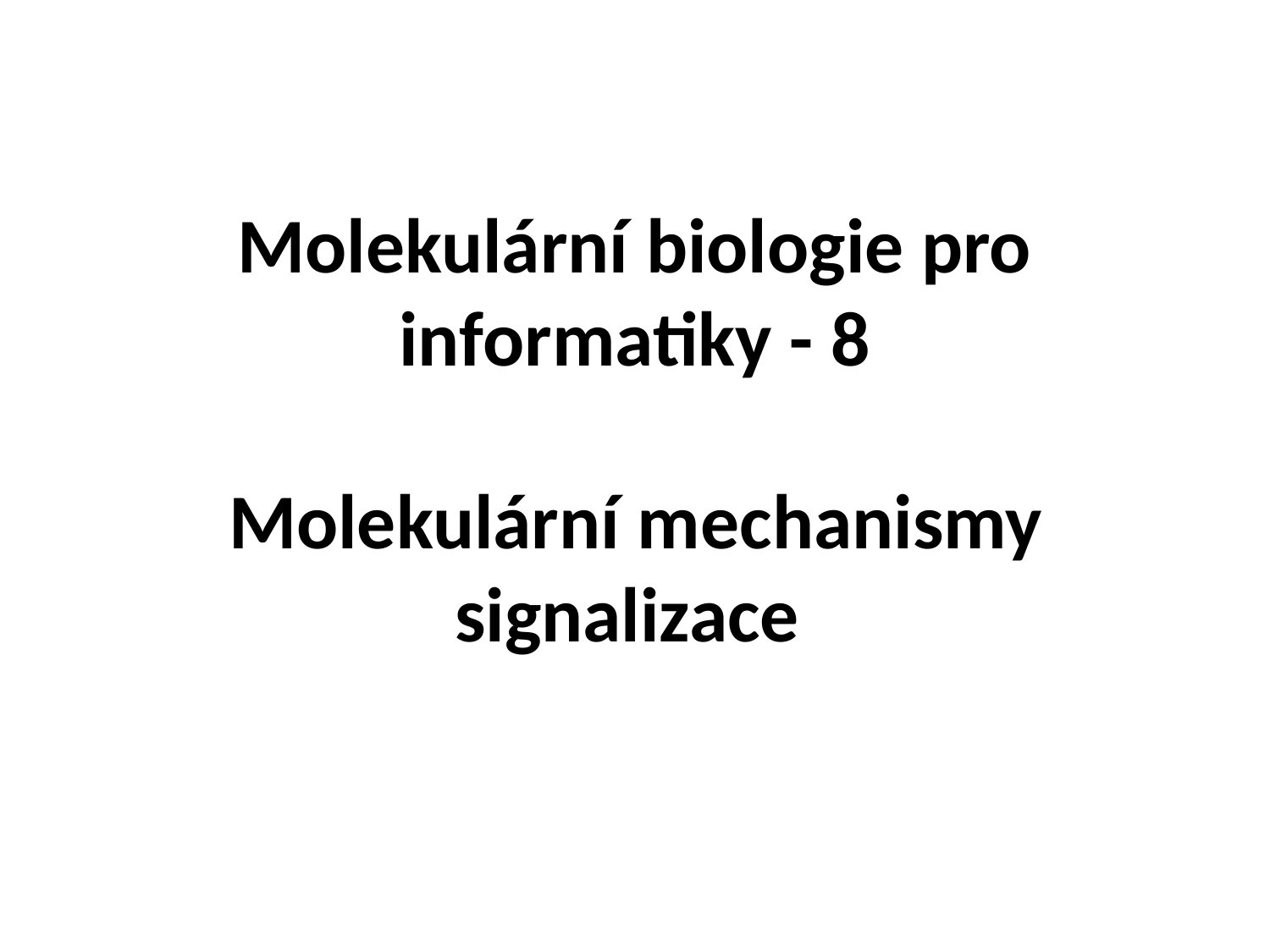

# Molekulární biologie pro informatiky - 8
Molekulární mechanismy signalizace